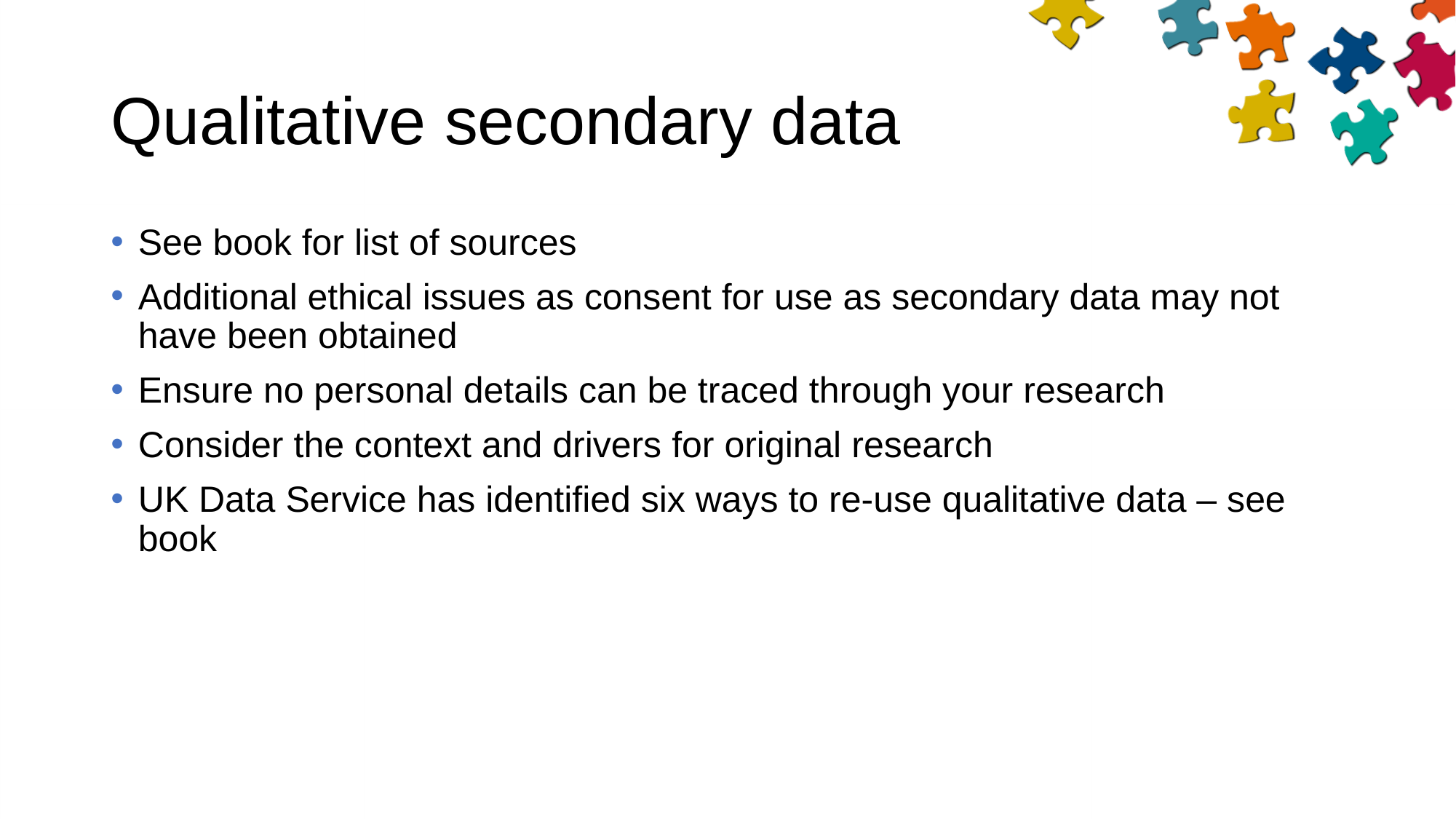

# Qualitative secondary data
See book for list of sources
Additional ethical issues as consent for use as secondary data may not have been obtained
Ensure no personal details can be traced through your research
Consider the context and drivers for original research
UK Data Service has identified six ways to re-use qualitative data – see book